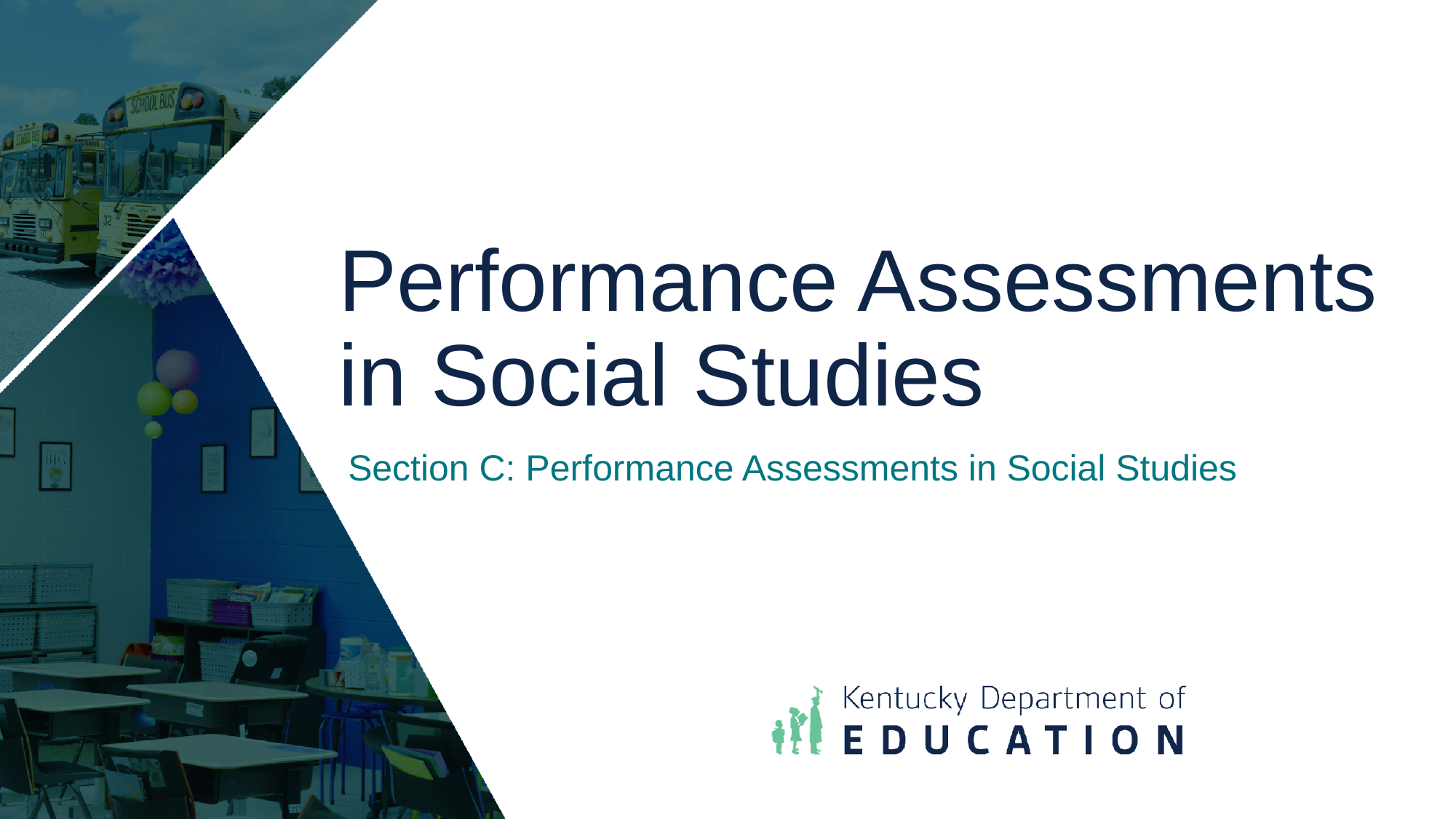

# Performance Assessments in Social Studies
Section C: Performance Assessments in Social Studies